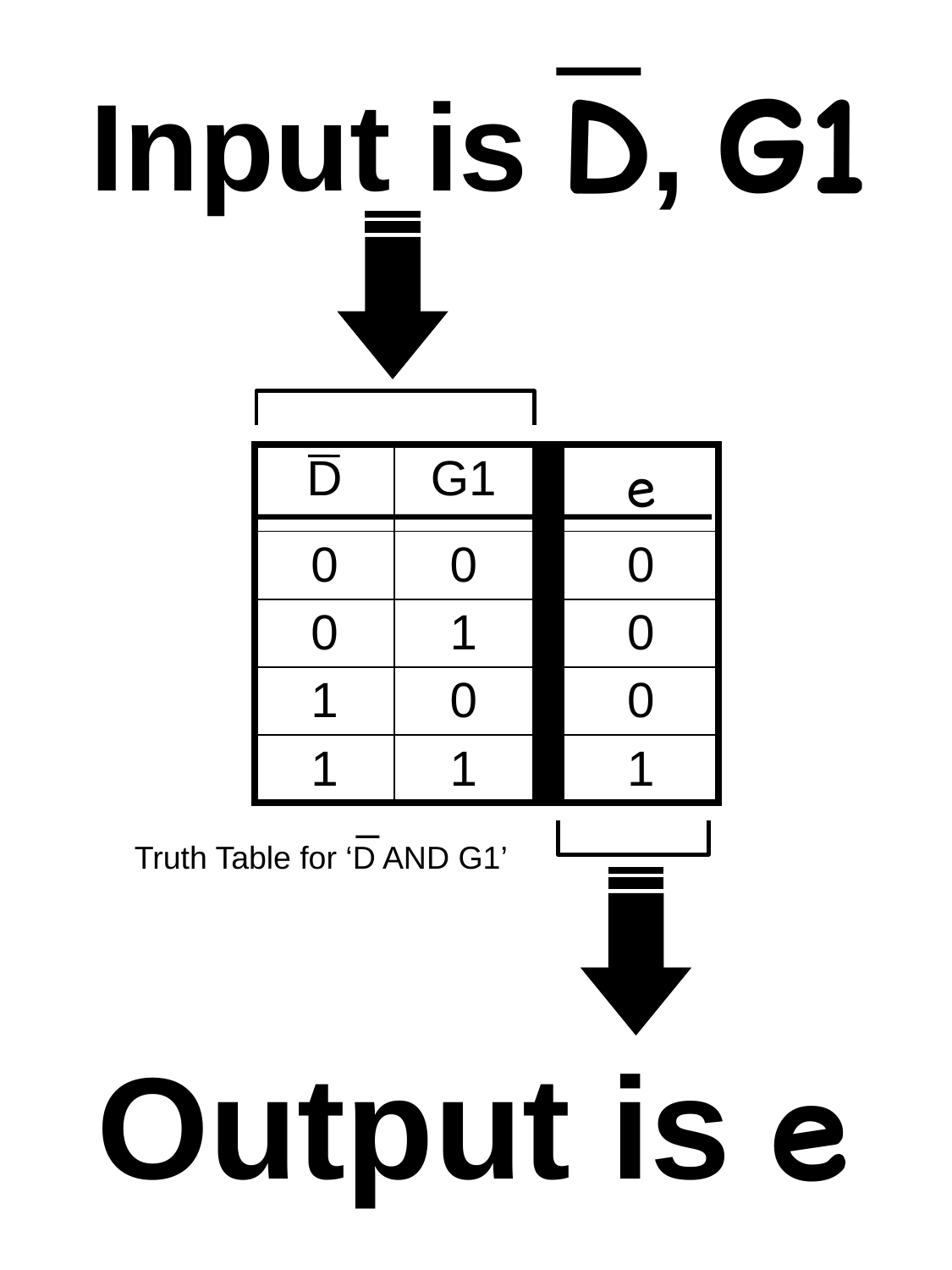

Input is D, G1

| D | G1 |  | e |
| --- | --- | --- | --- |
| 0 | 0 |  | 0 |
| 0 | 1 |  | 0 |
| 1 | 0 |  | 0 |
| 1 | 1 |  | 1 |

Truth Table for ‘D AND G1’

Output is e